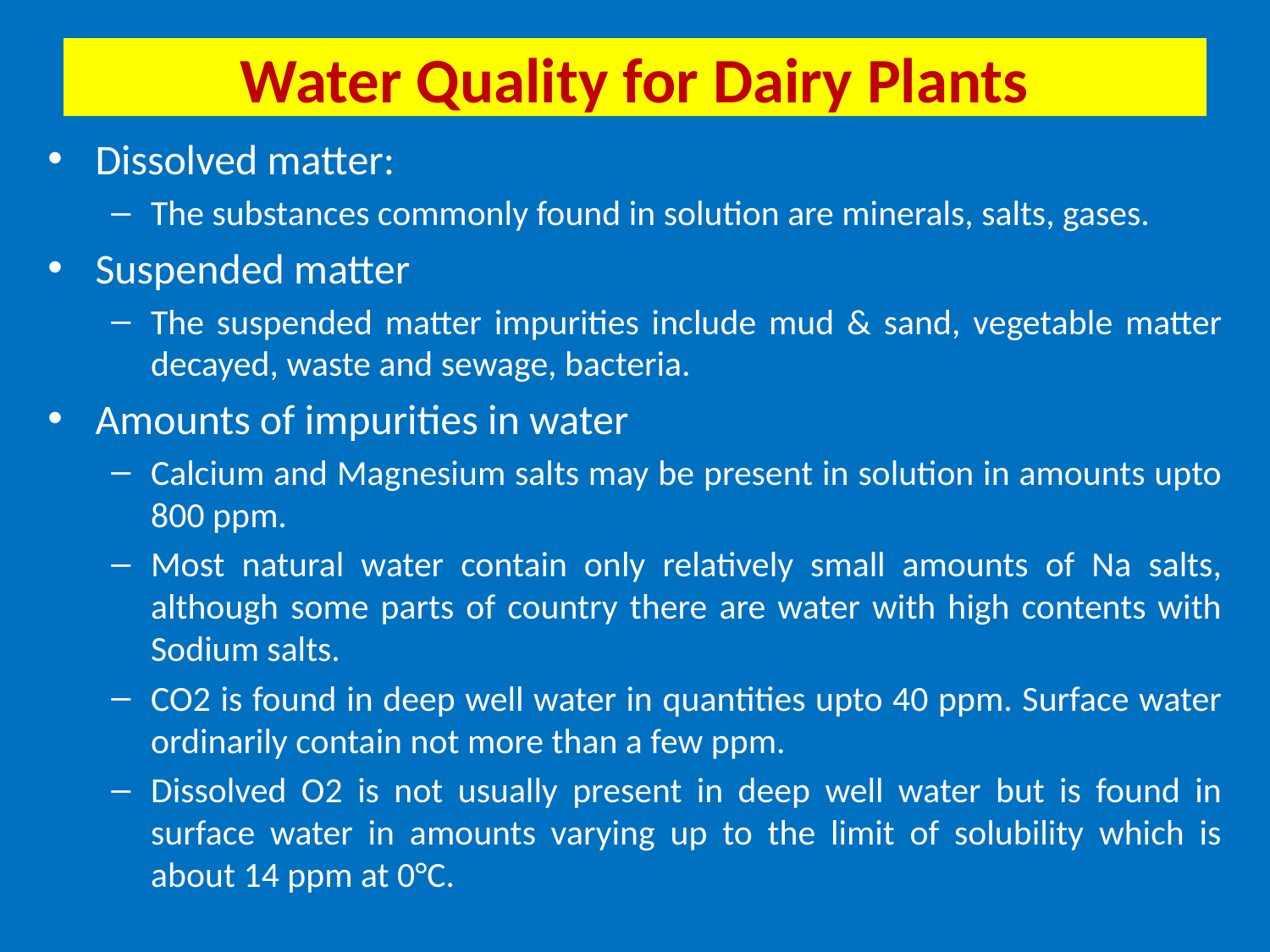

# Water Quality for Dairy Plants
Dissolved matter:
The substances commonly found in solution are minerals, salts, gases.
Suspended matter
The suspended matter impurities include mud & sand, vegetable matter decayed, waste and sewage, bacteria.
Amounts of impurities in water
Calcium and Magnesium salts may be present in solution in amounts upto 800 ppm.
Most natural water contain only relatively small amounts of Na salts, although some parts of country there are water with high contents with Sodium salts.
CO2 is found in deep well water in quantities upto 40 ppm. Surface water ordinarily contain not more than a few ppm.
Dissolved O2 is not usually present in deep well water but is found in surface water in amounts varying up to the limit of solubility which is about 14 ppm at 0°C.